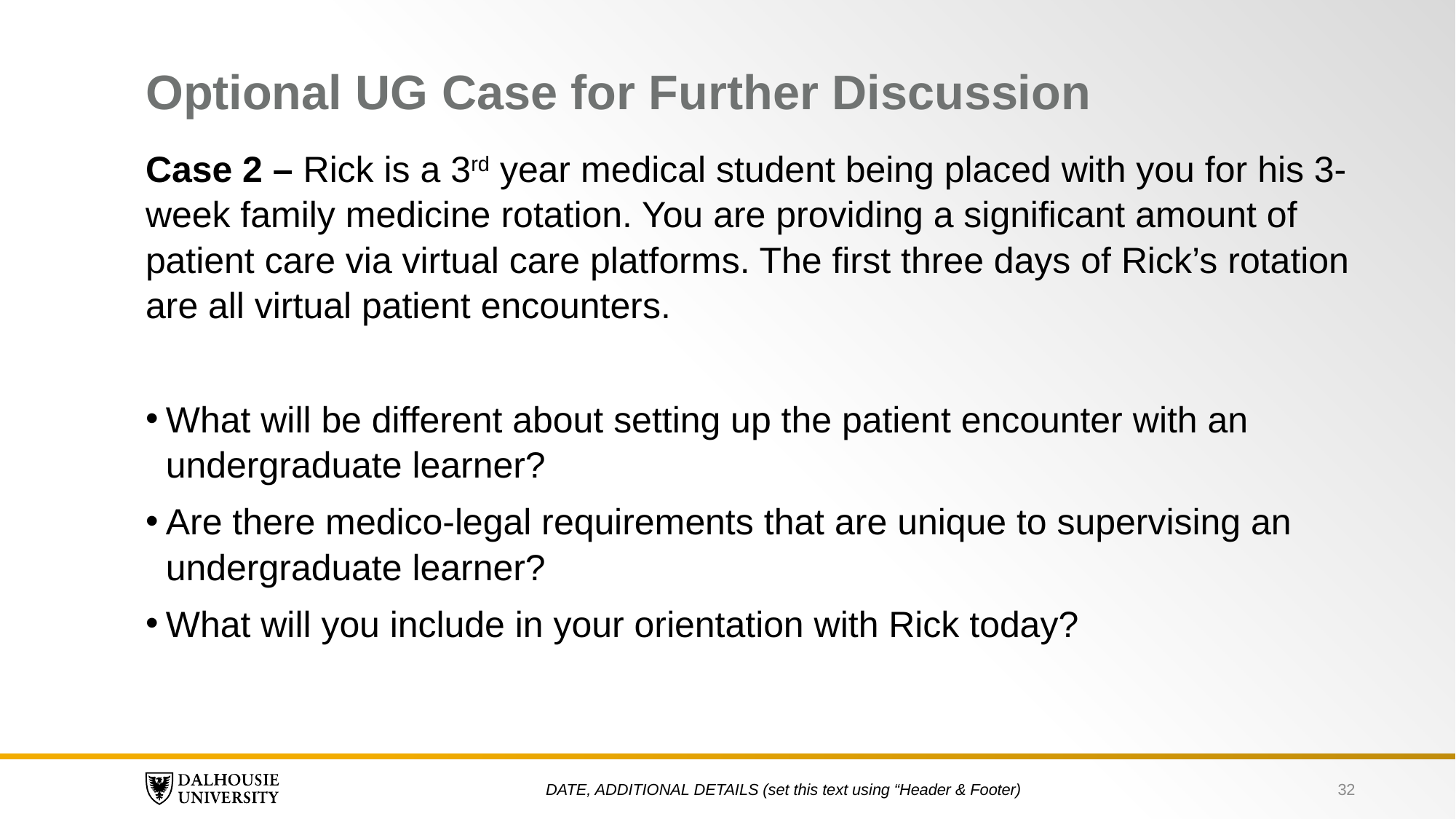

# Optional UG Case for Further Discussion
Case 2 – Rick is a 3rd year medical student being placed with you for his 3-week family medicine rotation. You are providing a significant amount of patient care via virtual care platforms. The first three days of Rick’s rotation are all virtual patient encounters.

What will be different about setting up the patient encounter with an undergraduate learner?
Are there medico-legal requirements that are unique to supervising an undergraduate learner?
What will you include in your orientation with Rick today?

DATE, ADDITIONAL DETAILS (set this text using “Header & Footer)
32